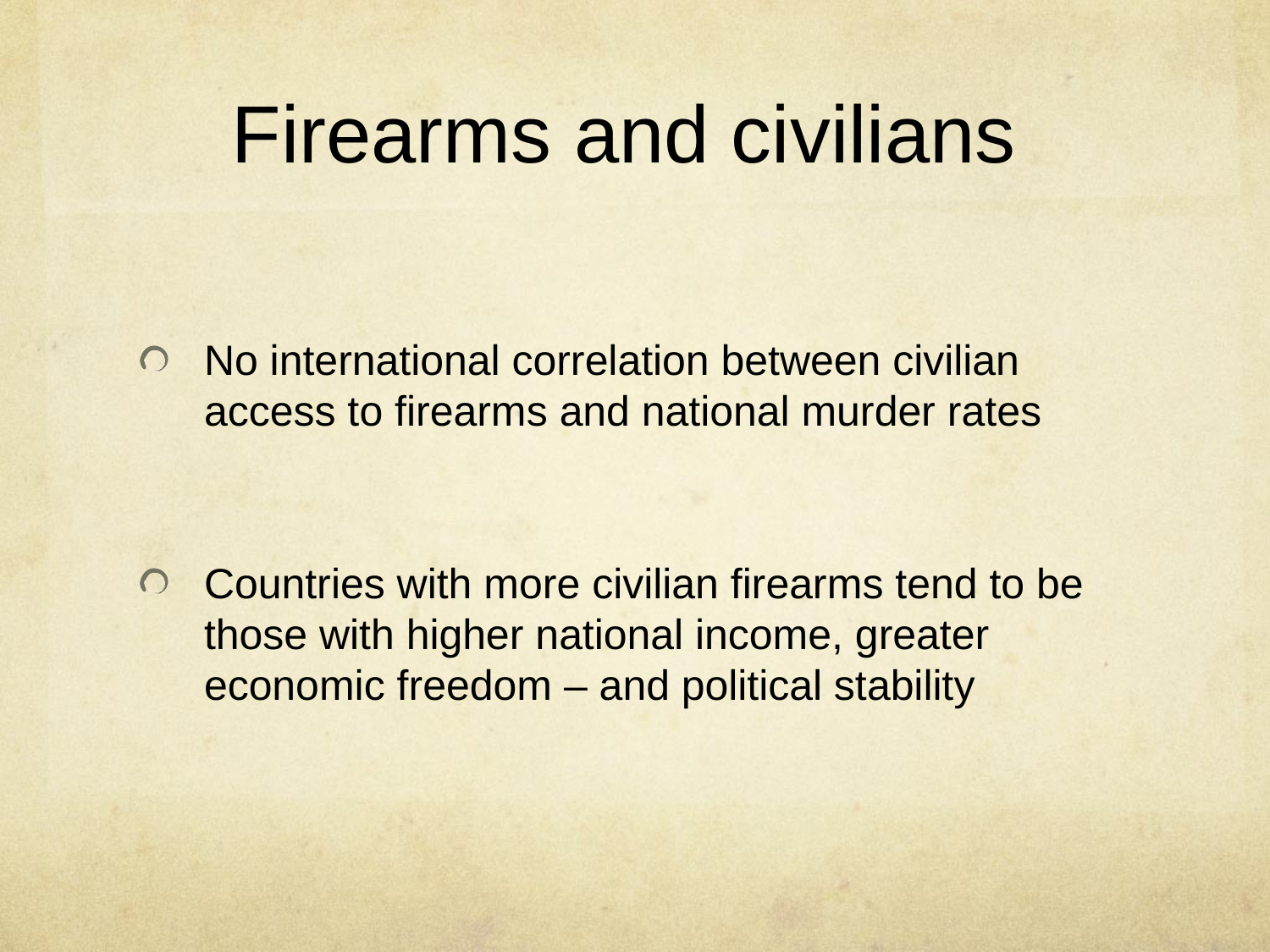

# Firearms and civilians

No international correlation between civilian access to firearms and national murder rates

Countries with more civilian firearms tend to be those with higher national income, greater economic freedom – and political stability